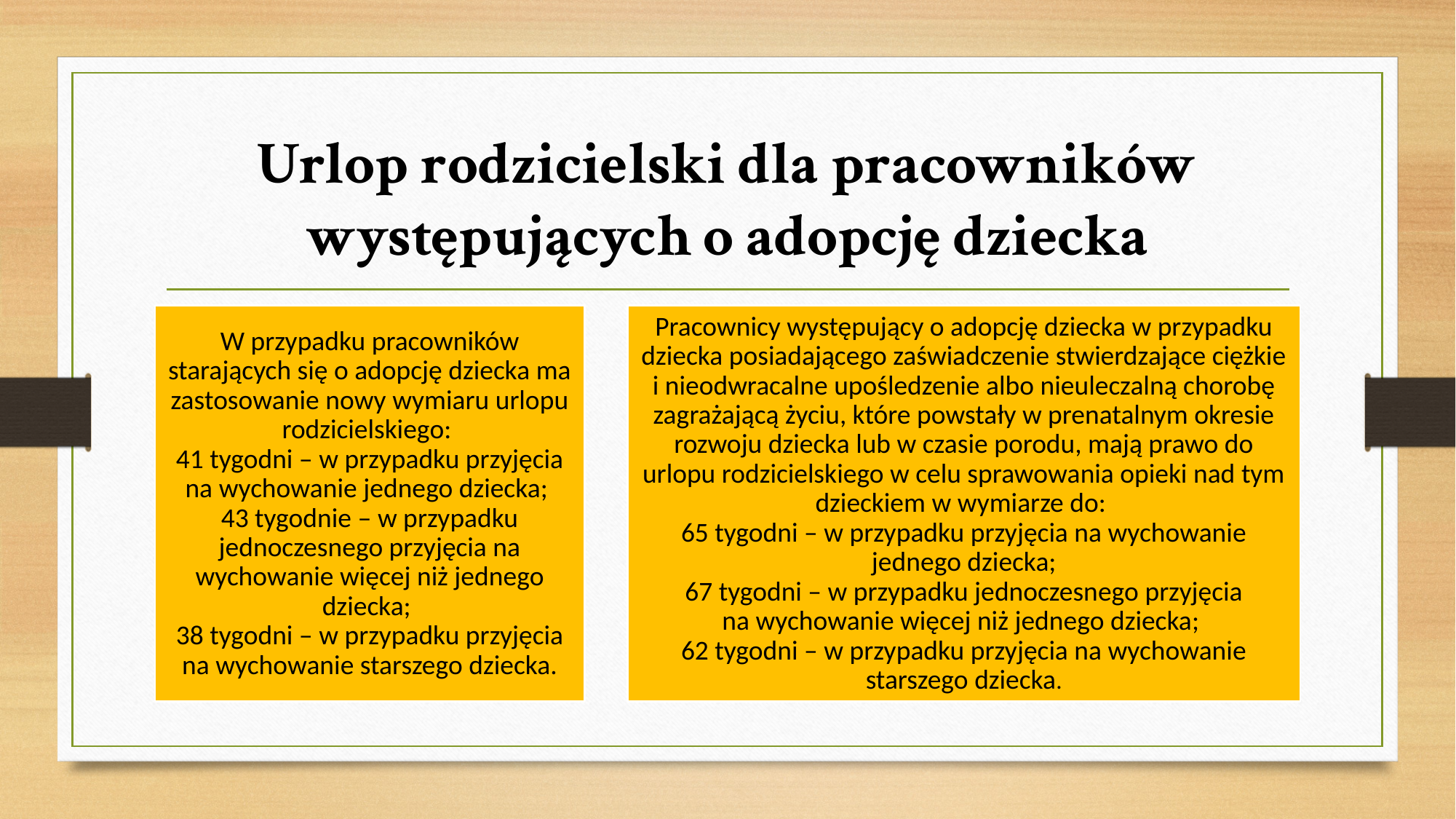

# Urlop rodzicielski dla pracowników występujących o adopcję dziecka
W przypadku pracowników starających się o adopcję dziecka ma zastosowanie nowy wymiaru urlopu rodzicielskiego:
41 tygodni ‒ w przypadku przyjęcia na wychowanie jednego dziecka;
43 tygodnie ‒ w przypadku jednoczesnego przyjęcia na wychowanie więcej niż jednego dziecka;
38 tygodni ‒ w przypadku przyjęcia na wychowanie starszego dziecka.
Pracownicy występujący o adopcję dziecka w przypadku dziecka posiadającego zaświadczenie stwierdzające ciężkie i nieodwracalne upośledzenie albo nieuleczalną chorobę zagrażającą życiu, które powstały w prenatalnym okresie rozwoju dziecka lub w czasie porodu, mają prawo do urlopu rodzicielskiego w celu sprawowania opieki nad tym dzieckiem w wymiarze do:
65 tygodni – w przypadku przyjęcia na wychowanie jednego dziecka;
 67 tygodni – w przypadku jednoczesnego przyjęcia
na wychowanie więcej niż jednego dziecka;
62 tygodni – w przypadku przyjęcia na wychowanie starszego dziecka.